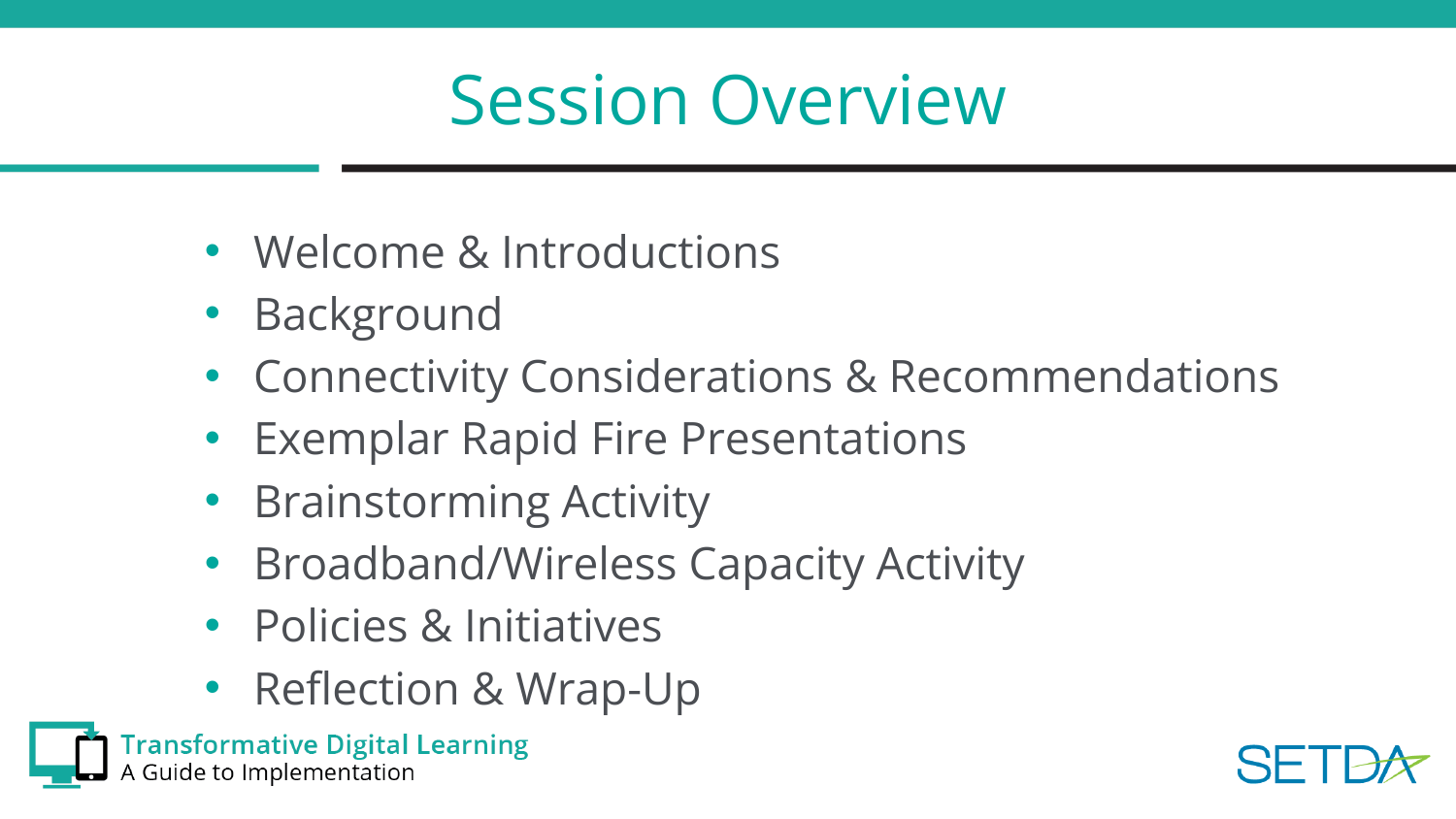

# Session Overview
Welcome & Introductions
Background
Connectivity Considerations & Recommendations
Exemplar Rapid Fire Presentations
Brainstorming Activity
Broadband/Wireless Capacity Activity
Policies & Initiatives
Reflection & Wrap-Up